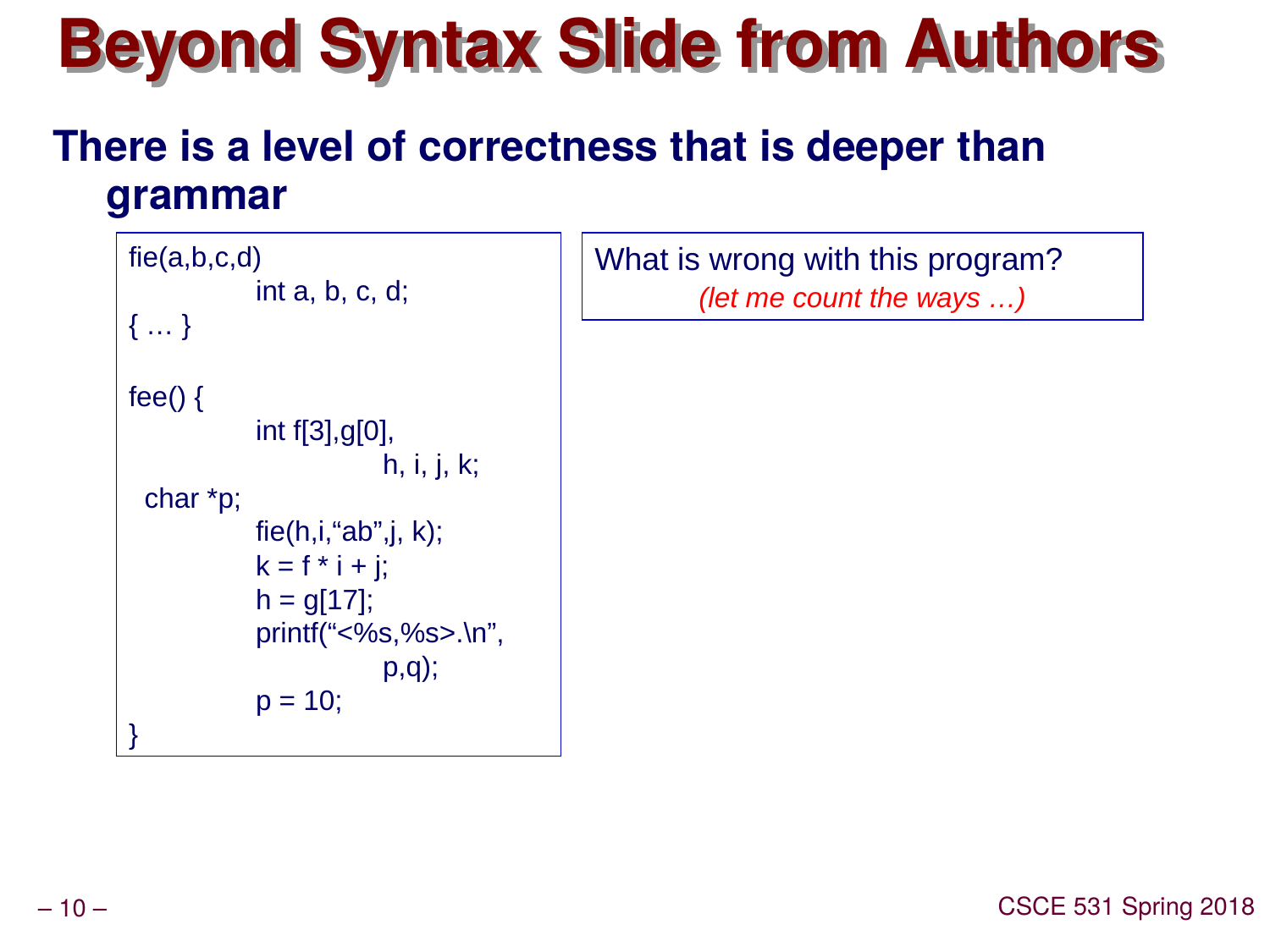

# Beyond Syntax Slide from Authors
There is a level of correctness that is deeper than grammar

fie(a,b,c,d)
	int a, b, c, d;
{ … }

fee() {
	int f[3],g[0],
		h, i, j, k;
  char *p;
	fie(h,i,“ab”,j, k);
	k = f * i + j;
	h = g[17];
	printf(“<%s,%s>.\n”,
		p,q);
	p = 10;
}
What is wrong with this program?
(let me count the ways …)